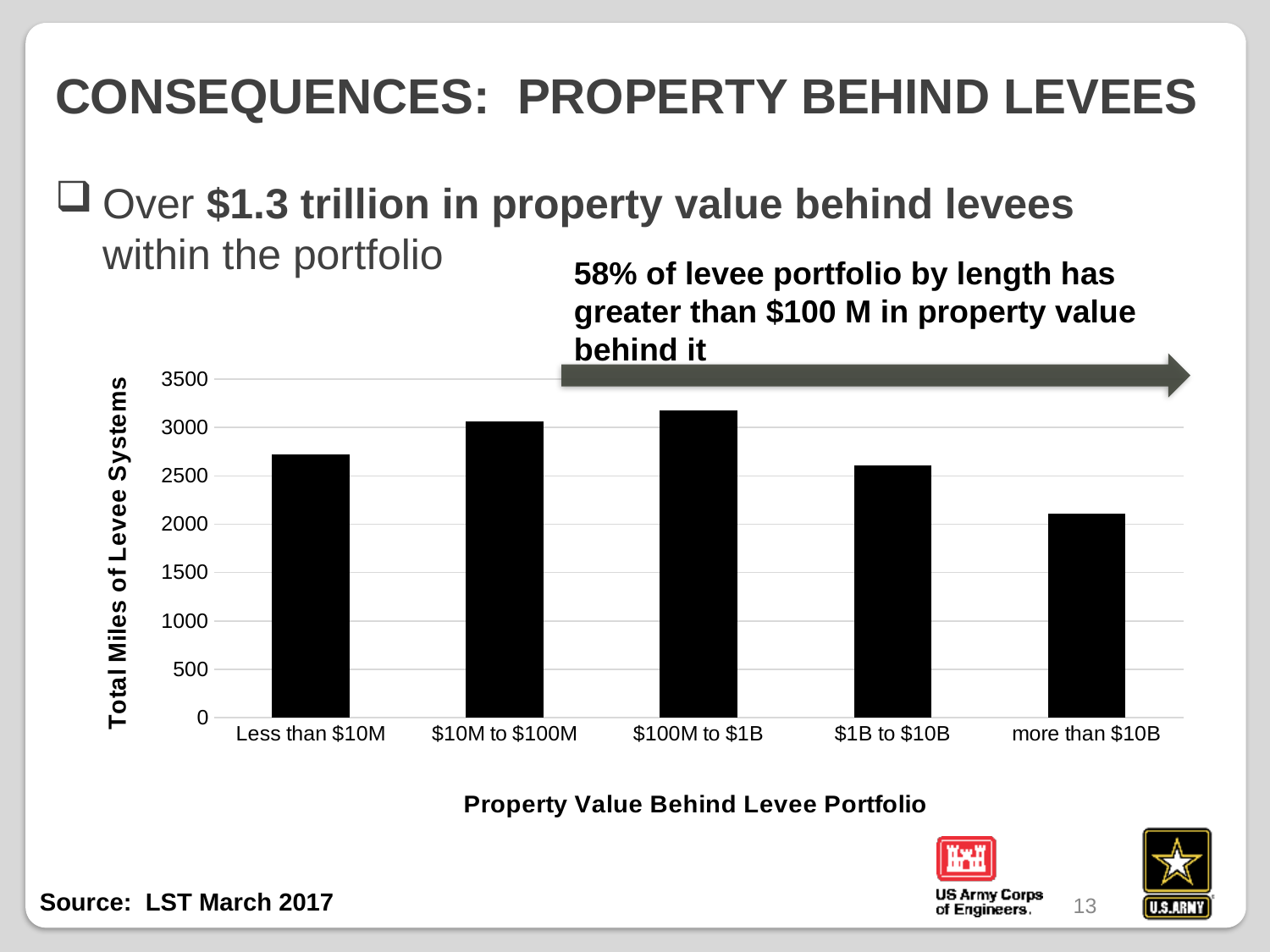

# Consequences:  property behind levees

Over $1.3 trillion in property value behind levees within the portfolio

58% of levee portfolio by length has
greater than $100 M in property value behind it

### Chart

| Category |  |
|---|---|
| Less than $10M | 2717.559999999996 |
| $10M to $100M | 3065.150000000001 |
| $100M to $1B | 3172.5399999999963 |
| $1B to $10B | 2610.5100000000007 |
| more than $10B | 2108.1000000000004 |
Source:  LST March 2017
13